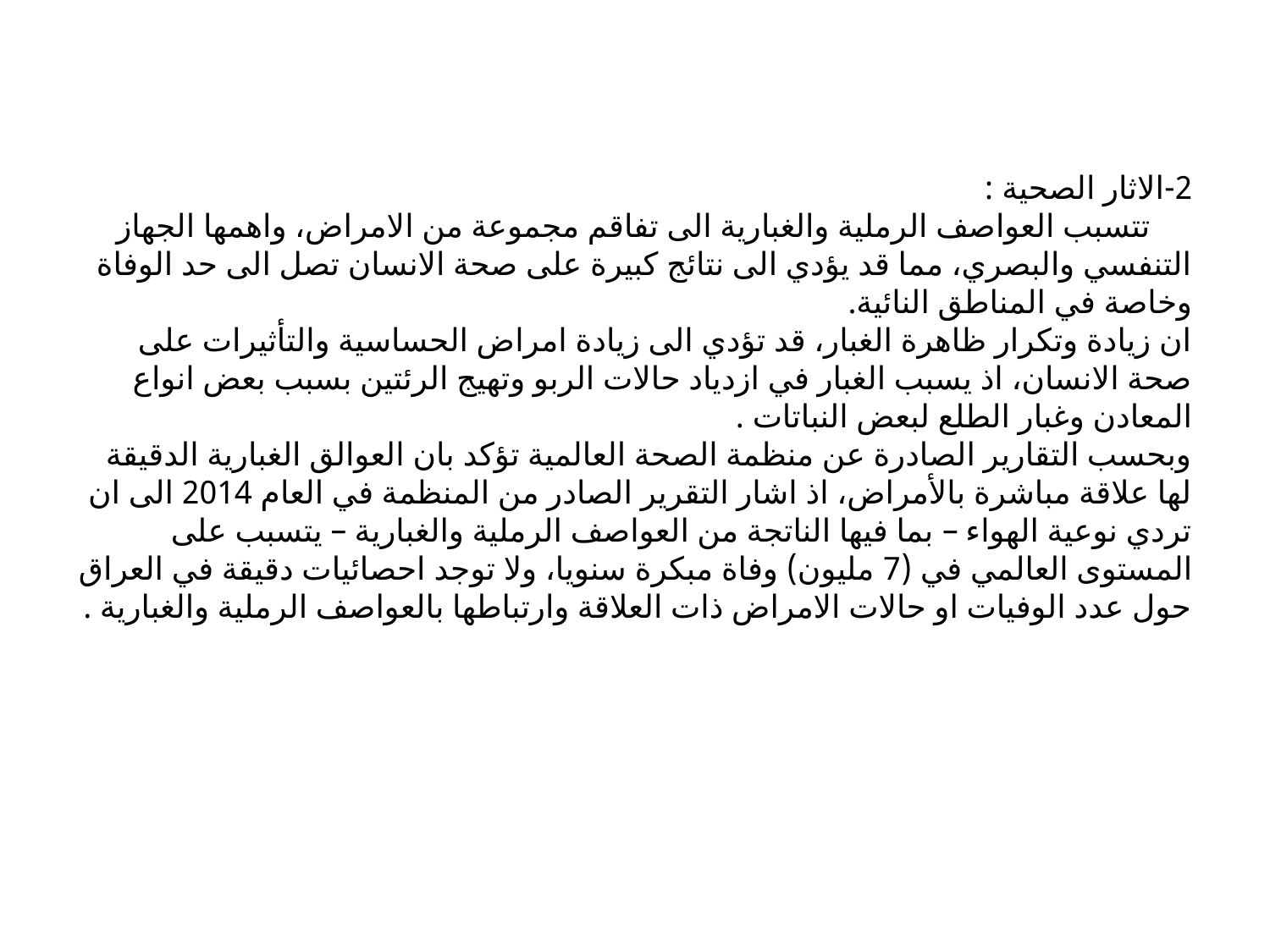

2-	الاثار الصحية :
     تتسبب العواصف الرملية والغبارية الى تفاقم مجموعة من الامراض، واهمها الجهاز التنفسي والبصري، مما قد يؤدي الى نتائج كبيرة على صحة الانسان تصل الى حد الوفاة وخاصة في المناطق النائية.
ان زيادة وتكرار ظاهرة الغبار، قد تؤدي الى زيادة امراض الحساسية والتأثيرات على صحة الانسان، اذ يسبب الغبار في ازدياد حالات الربو وتهيج الرئتين بسبب بعض انواع المعادن وغبار الطلع لبعض النباتات .
وبحسب التقارير الصادرة عن منظمة الصحة العالمية تؤكد بان العوالق الغبارية الدقيقة لها علاقة مباشرة بالأمراض، اذ اشار التقرير الصادر من المنظمة في العام 2014 الى ان تردي نوعية الهواء – بما فيها الناتجة من العواصف الرملية والغبارية – يتسبب على المستوى العالمي في (7 مليون) وفاة مبكرة سنويا، ولا توجد احصائيات دقيقة في العراق حول عدد الوفيات او حالات الامراض ذات العلاقة وارتباطها بالعواصف الرملية والغبارية .